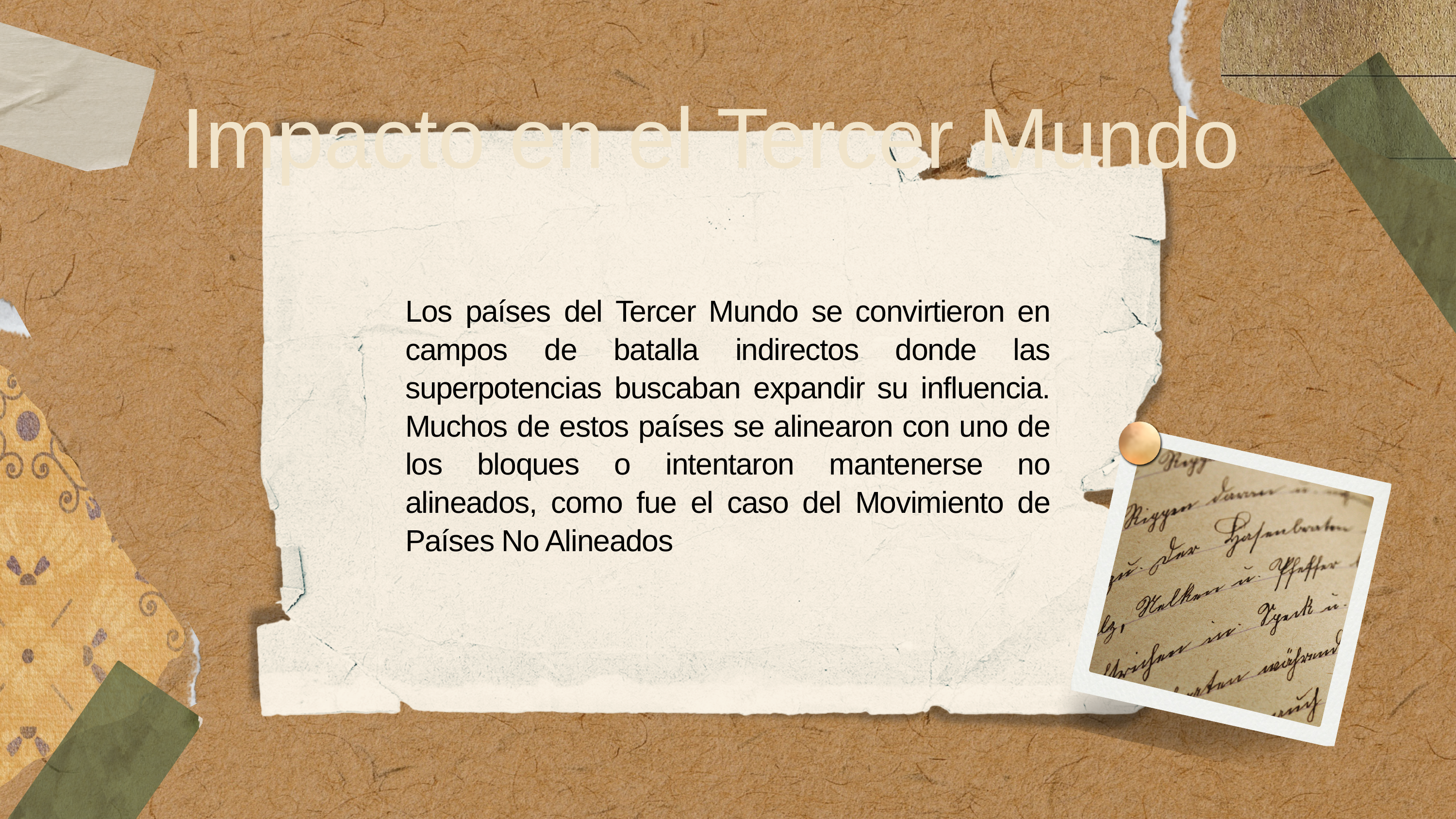

Impacto en el Tercer Mundo

Los países del Tercer Mundo se convirtieron en campos de batalla indirectos donde las superpotencias buscaban expandir su influencia. Muchos de estos países se alinearon con uno de los bloques o intentaron mantenerse no alineados, como fue el caso del Movimiento de Países No Alineados